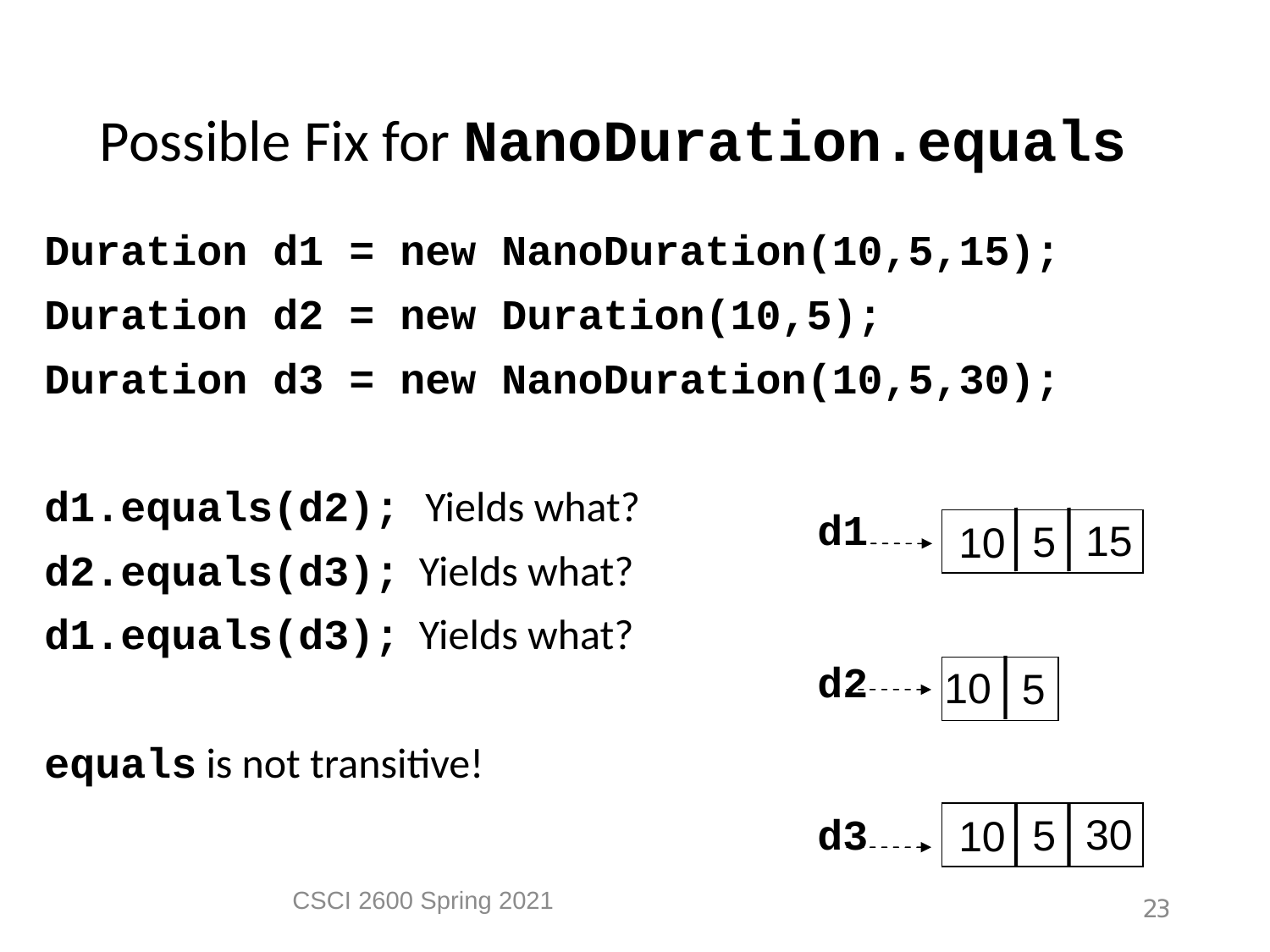

Possible Fix for NanoDuration.equals
Duration d1 = new NanoDuration(10,5,15);
Duration d2 = new Duration(10,5);
Duration d3 = new NanoDuration(10,5,30);

d1.equals(d2); Yields what?
d2.equals(d3);  Yields what?
d1.equals(d3);  Yields what?

equals is not transitive!

d1

d2

d3

15
5

10

10

5

30
5

10

CSCI 2600 Spring 2021
23